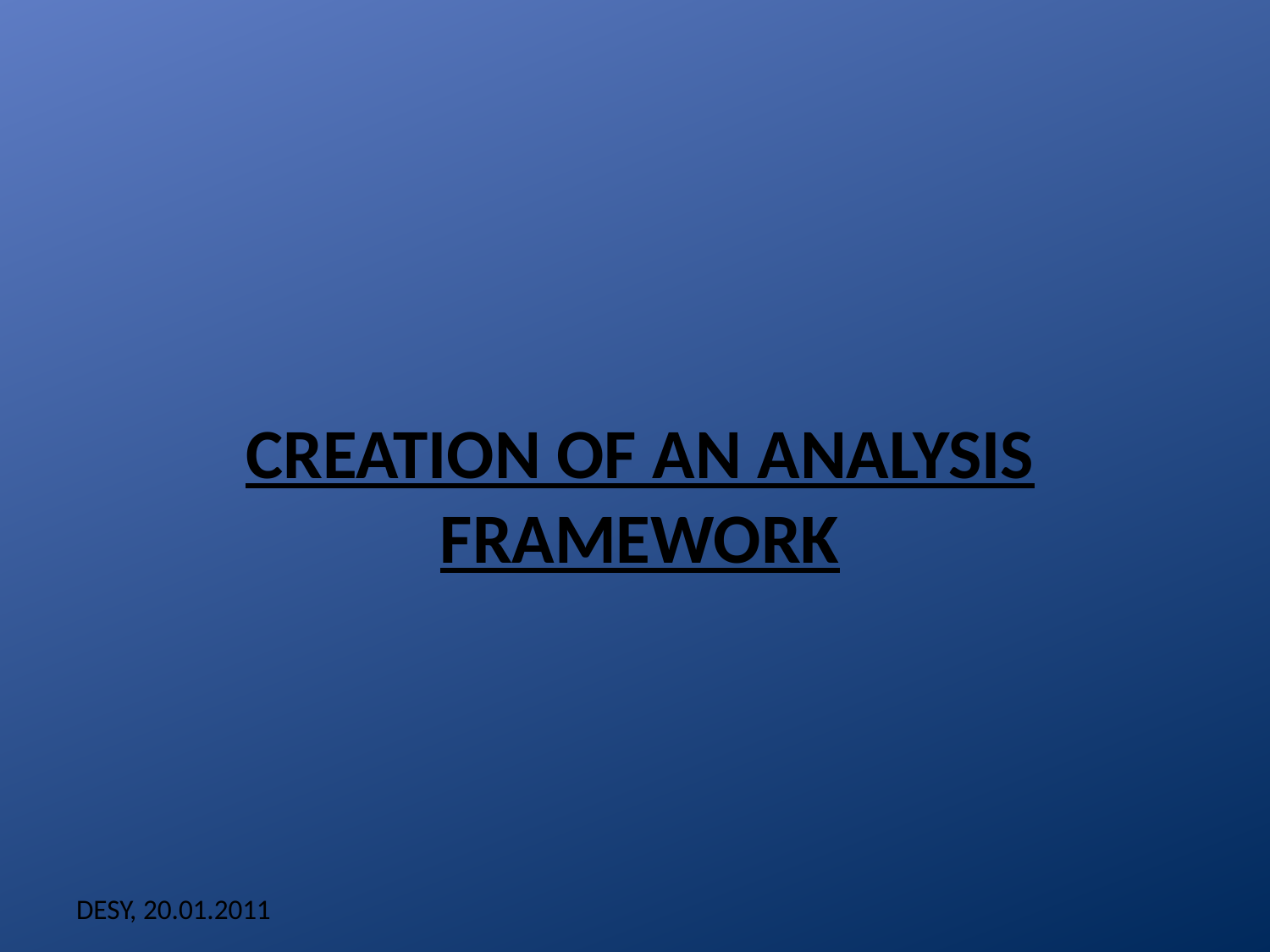

# Creation of an analysis framework
DESY, 20.01.2011
Christian Soldner
9